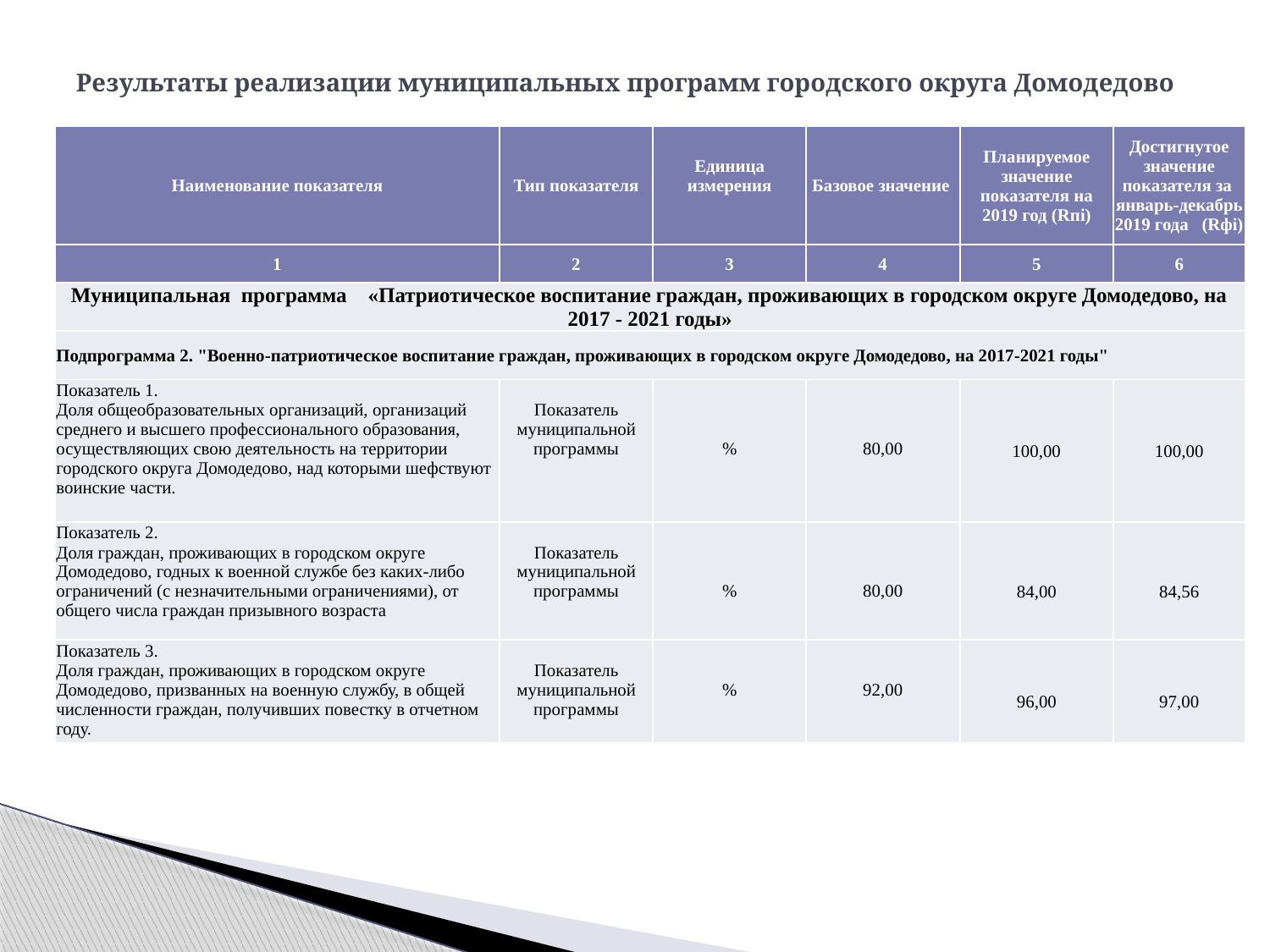

# Результаты реализации муниципальных программ городского округа Домодедово
| Наименование показателя | Тип показателя | Единица измерения | Базовое значение | Планируемое значение показателя на 2019 год (Rпi) | Достигнутое значение показателя за январь-декабрь 2019 года (Rфi) |
| --- | --- | --- | --- | --- | --- |
| 1 | 2 | 3 | 4 | 5 | 6 |
| Муниципальная программа «Патриотическое воспитание граждан, проживающих в городском округе Домодедово, на 2017 - 2021 годы» |  |  |  |  |  |
| Подпрограмма 2. "Военно-патриотическое воспитание граждан, проживающих в городском округе Домодедово, на 2017-2021 годы" |  |  |  |  |  |
| Показатель 1. Доля общеобразовательных организаций, организаций среднего и высшего профессионального образования, осуществляющих свою деятельность на территории городского округа Домодедово, над которыми шефствуют воинские части. | Показатель муниципальной программы | % | 80,00 | 100,00 | 100,00 |
| Показатель 2. Доля граждан, проживающих в городском округе Домодедово, годных к военной службе без каких-либо ограничений (с незначительными ограничениями), от общего числа граждан призывного возраста | Показатель муниципальной программы | % | 80,00 | 84,00 | 84,56 |
| Показатель 3. Доля граждан, проживающих в городском округе Домодедово, призванных на военную службу, в общей численности граждан, получивших повестку в отчетном году. | Показатель муниципальной программы | % | 92,00 | 96,00 | 97,00 |